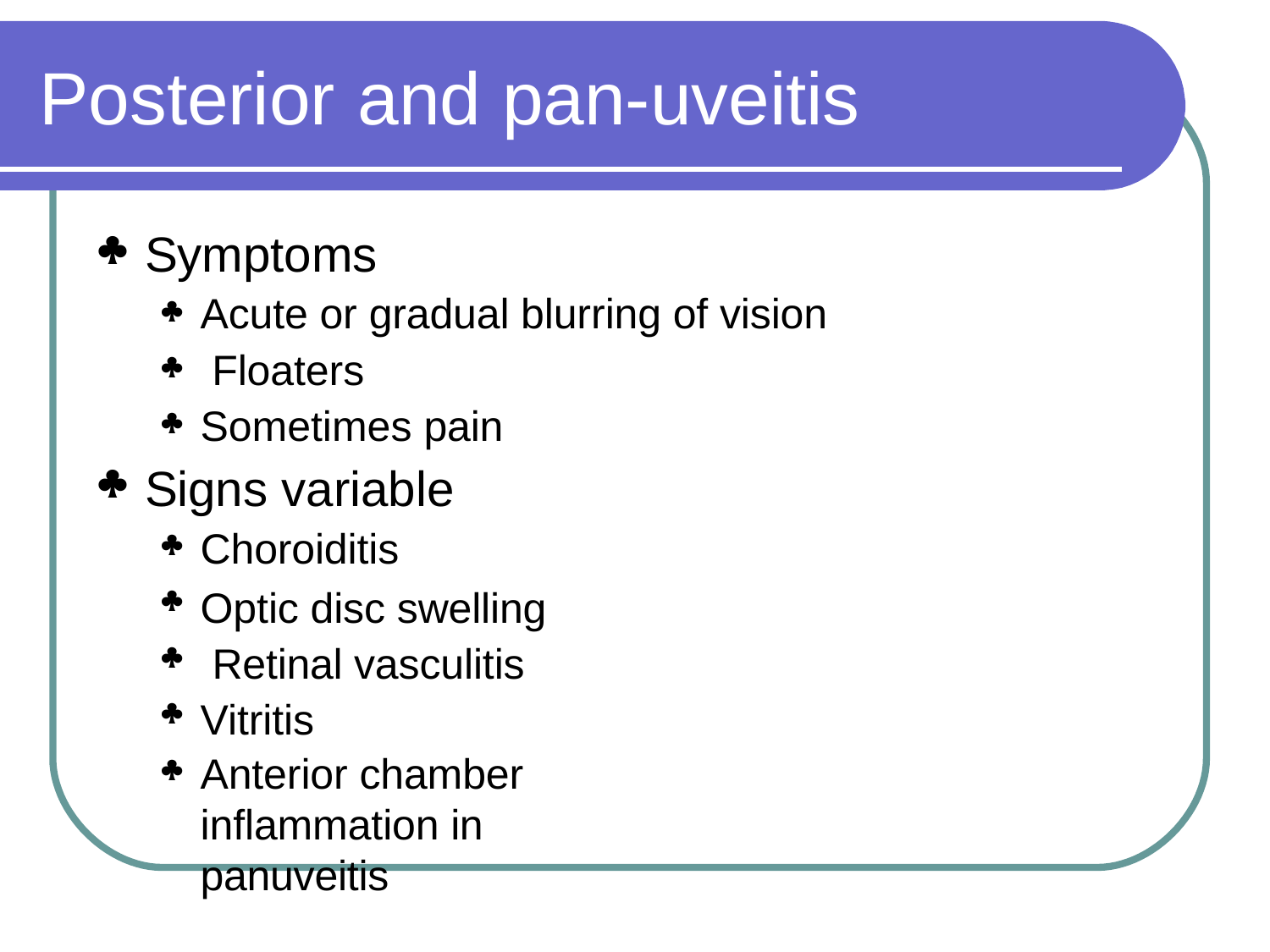

# Posterior	and pan-uveitis
Symptoms
♣
♣
♣
♣
Acute or gradual blurring of vision  Floaters
Sometimes pain
Signs variable
♣
♣
♣
♣
♣
♣
Choroiditis
Optic disc swelling  Retinal vasculitis  Vitritis
Anterior chamber inflammation in panuveitis